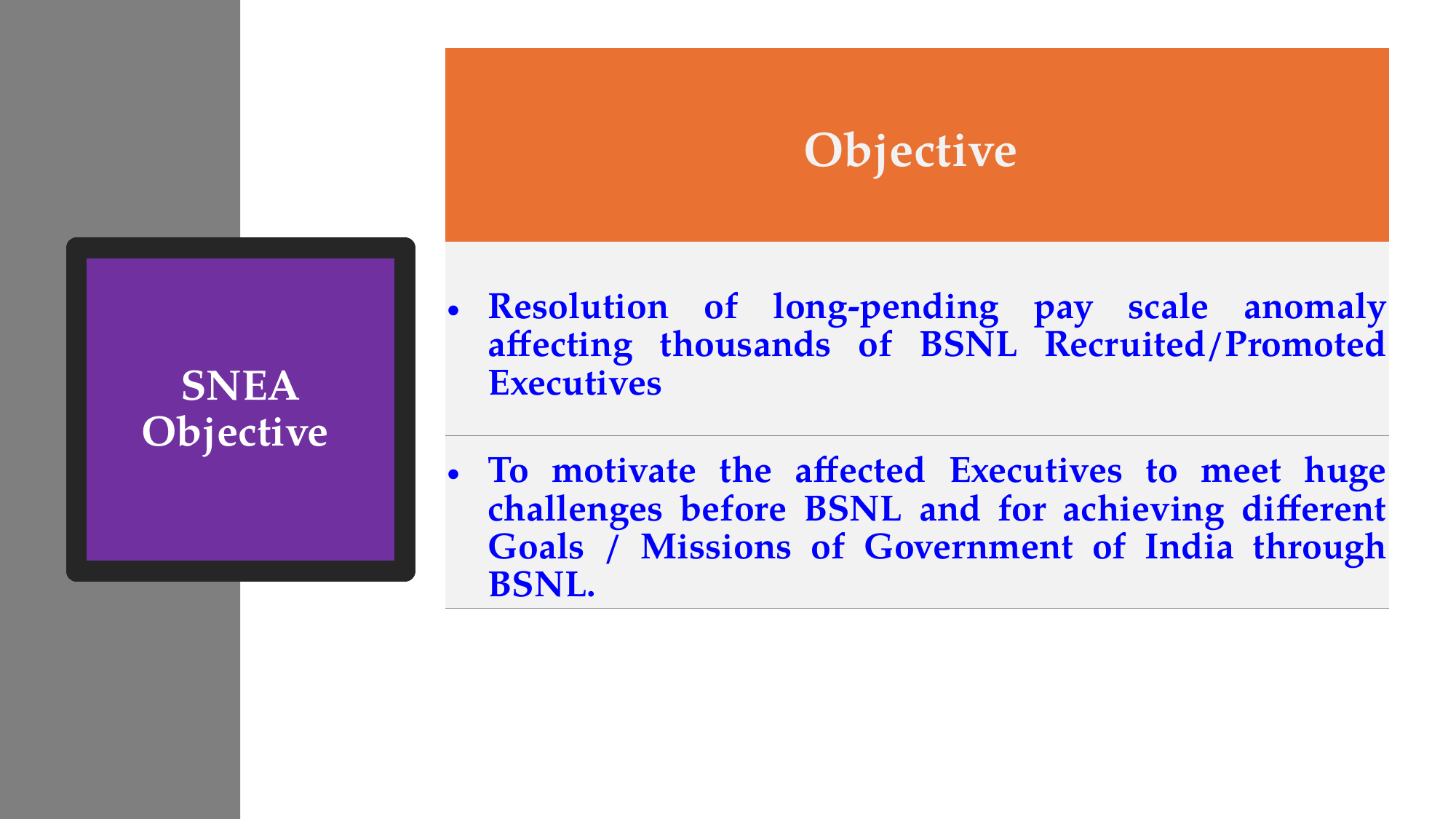

| Objective |
| --- |
| Resolution of long-pending pay scale anomaly affecting thousands of BSNL Recruited/Promoted Executives |
| To motivate the affected Executives to meet huge challenges before BSNL and for achieving different Goals / Missions of Government of India through BSNL. |
# SNEA Objective